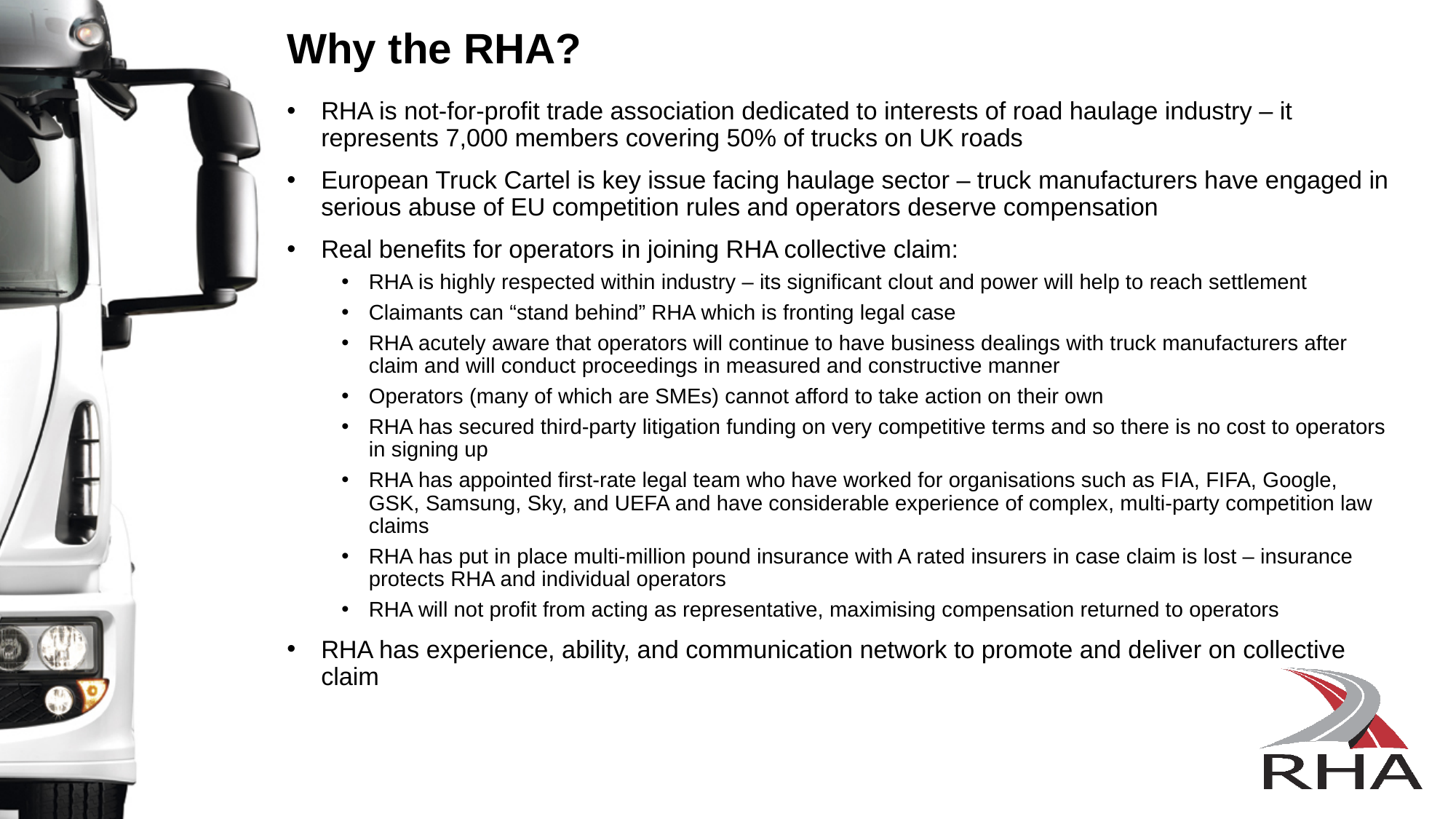

Why the RHA?
RHA is not-for-profit trade association dedicated to interests of road haulage industry – it represents 7,000 members covering 50% of trucks on UK roads
European Truck Cartel is key issue facing haulage sector – truck manufacturers have engaged in serious abuse of EU competition rules and operators deserve compensation
Real benefits for operators in joining RHA collective claim:
RHA is highly respected within industry – its significant clout and power will help to reach settlement
Claimants can “stand behind” RHA which is fronting legal case
RHA acutely aware that operators will continue to have business dealings with truck manufacturers after claim and will conduct proceedings in measured and constructive manner
Operators (many of which are SMEs) cannot afford to take action on their own
RHA has secured third-party litigation funding on very competitive terms and so there is no cost to operators in signing up
RHA has appointed first-rate legal team who have worked for organisations such as FIA, FIFA, Google, GSK, Samsung, Sky, and UEFA and have considerable experience of complex, multi-party competition law claims
RHA has put in place multi-million pound insurance with A rated insurers in case claim is lost – insurance protects RHA and individual operators
RHA will not profit from acting as representative, maximising compensation returned to operators
RHA has experience, ability, and communication network to promote and deliver on collective claim